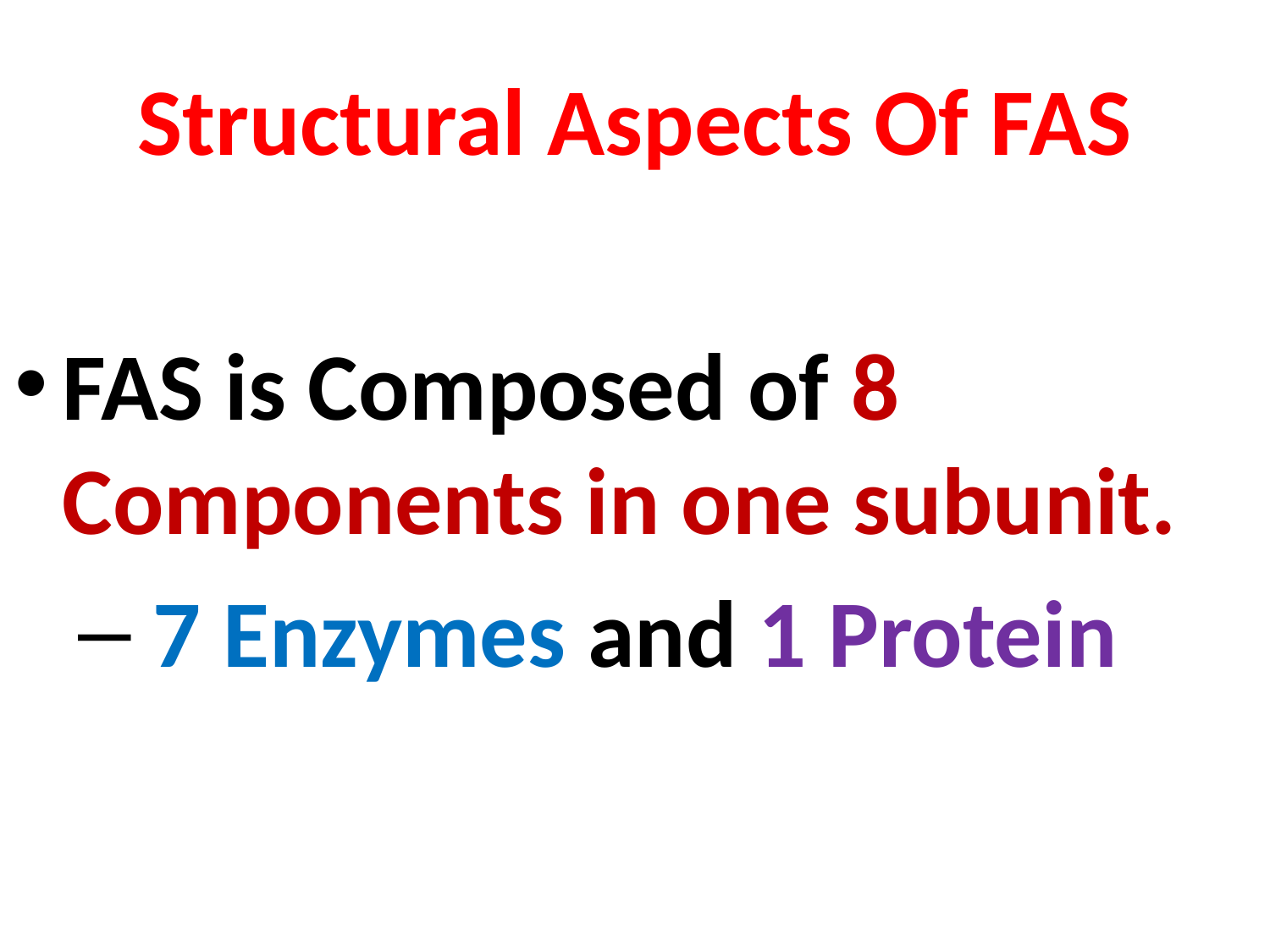

# Structural Aspects Of FAS
FAS is Composed of 8 Components in one subunit.
 7 Enzymes and 1 Protein